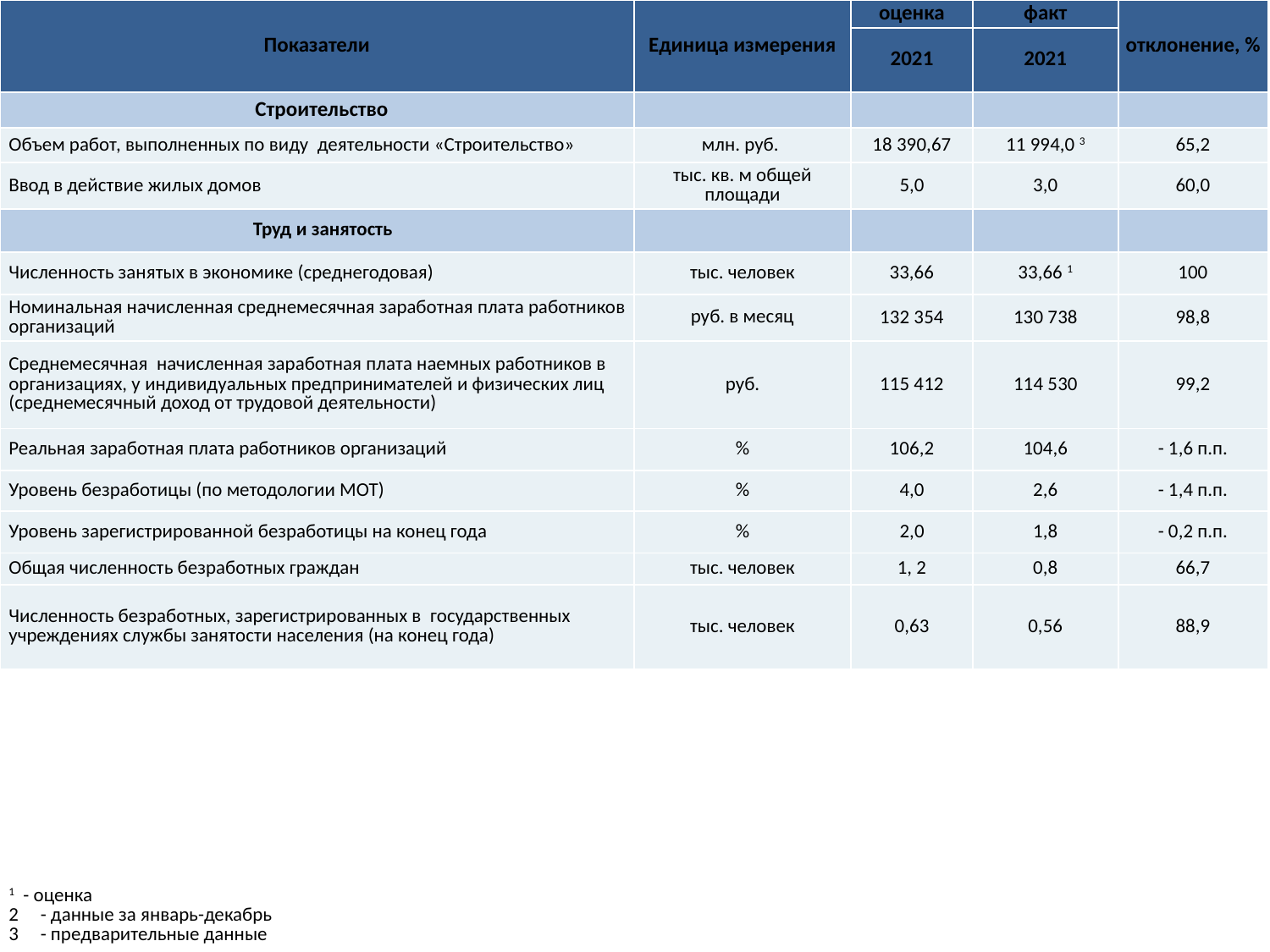

| Показатели | Единица измерения | оценка | факт | отклонение, % |
| --- | --- | --- | --- | --- |
|  |  | 2021 | 2021 |  |
| Строительство |  |  |  |  |
| Объем работ, выполненных по виду деятельности «Строительство» | млн. руб. | 18 390,67 | 11 994,0 3 | 65,2 |
| Ввод в действие жилых домов | тыс. кв. м общей площади | 5,0 | 3,0 | 60,0 |
| Труд и занятость |  |  |  |  |
| Численность занятых в экономике (среднегодовая) | тыс. человек | 33,66 | 33,66 1 | 100 |
| Номинальная начисленная среднемесячная заработная плата работников организаций | руб. в месяц | 132 354 | 130 738 | 98,8 |
| Среднемесячная начисленная заработная плата наемных работников в организациях, у индивидуальных предпринимателей и физических лиц (среднемесячный доход от трудовой деятельности) | руб. | 115 412 | 114 530 | 99,2 |
| Реальная заработная плата работников организаций | % | 106,2 | 104,6 | - 1,6 п.п. |
| Уровень безработицы (по методологии МОТ) | % | 4,0 | 2,6 | - 1,4 п.п. |
| Уровень зарегистрированной безработицы на конец года | % | 2,0 | 1,8 | - 0,2 п.п. |
| Общая численность безработных граждан | тыс. человек | 1, 2 | 0,8 | 66,7 |
| Численность безработных, зарегистрированных в государственных учреждениях службы занятости населения (на конец года) | тыс. человек | 0,63 | 0,56 | 88,9 |
| 1 - оценка - данные за январь-декабрь - предварительные данные |
| --- |